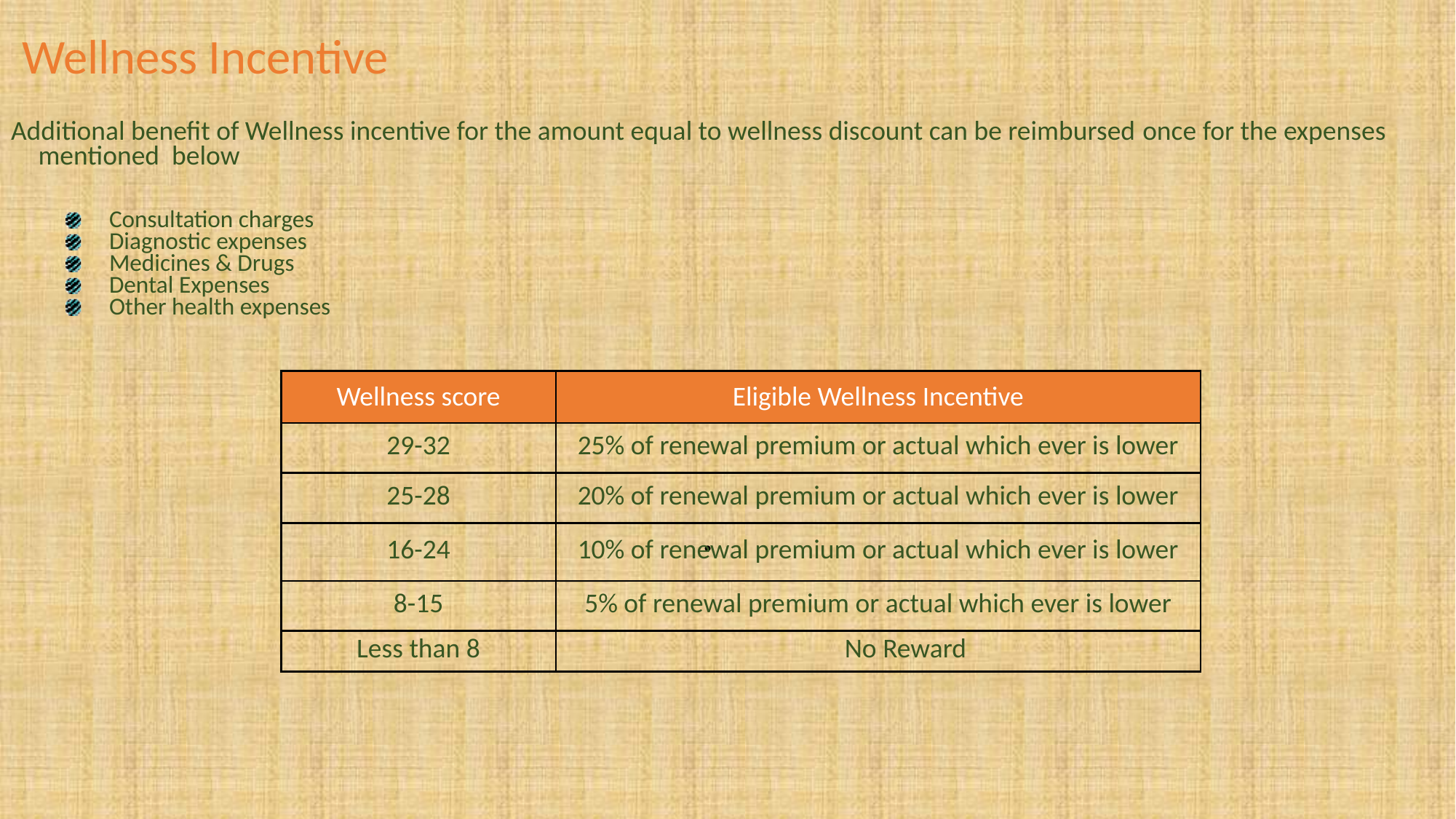

# Wellness Incentive
Additional benefit of Wellness incentive for the amount equal to wellness discount can be reimbursed once for the expenses mentioned  below

   Consultation charges
   Diagnostic expenses
   Medicines & Drugs
   Dental Expenses
   Other health expenses

| Wellness score | Eligible Wellness Incentive |
| --- | --- |
| 29-32 | 25% of renewal premium or actual which ever is lower |
| 25-28 | 20% of renewal premium or actual which ever is lower |
| 16-24 | 10% of renewal premium or actual which ever is lower |
| 8-15 | 5% of renewal premium or actual which ever is lower |
| Less than 8 | No Reward |